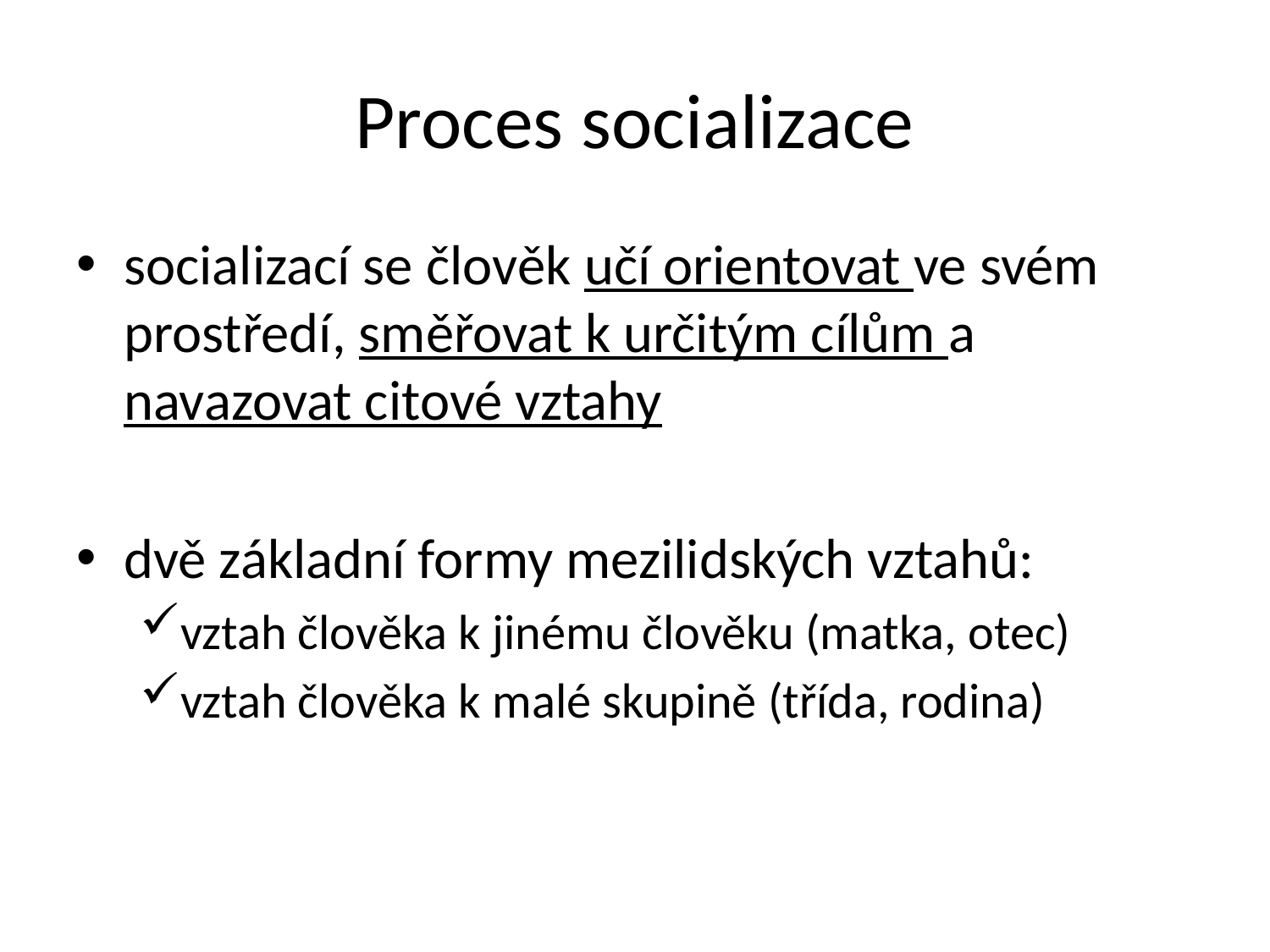

# Proces socializace
socializací se člověk učí orientovat ve svém prostředí, směřovat k určitým cílům a navazovat citové vztahy

dvě základní formy mezilidských vztahů:
vztah člověka k jinému člověku (matka, otec)
vztah člověka k malé skupině (třída, rodina)